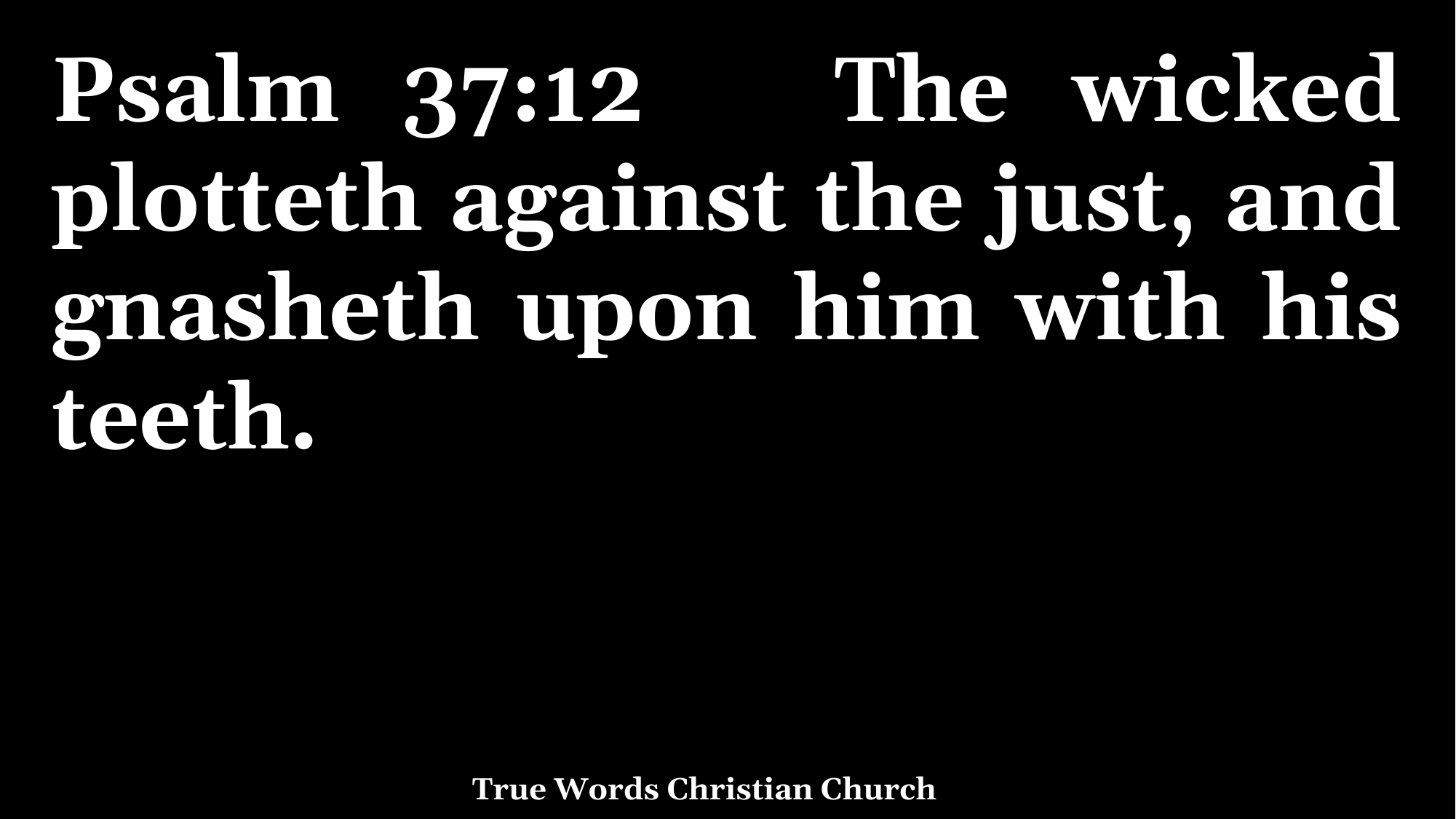

Psalm 37:12   The wicked plotteth against the just, and gnasheth upon him with his teeth.
True Words Christian Church